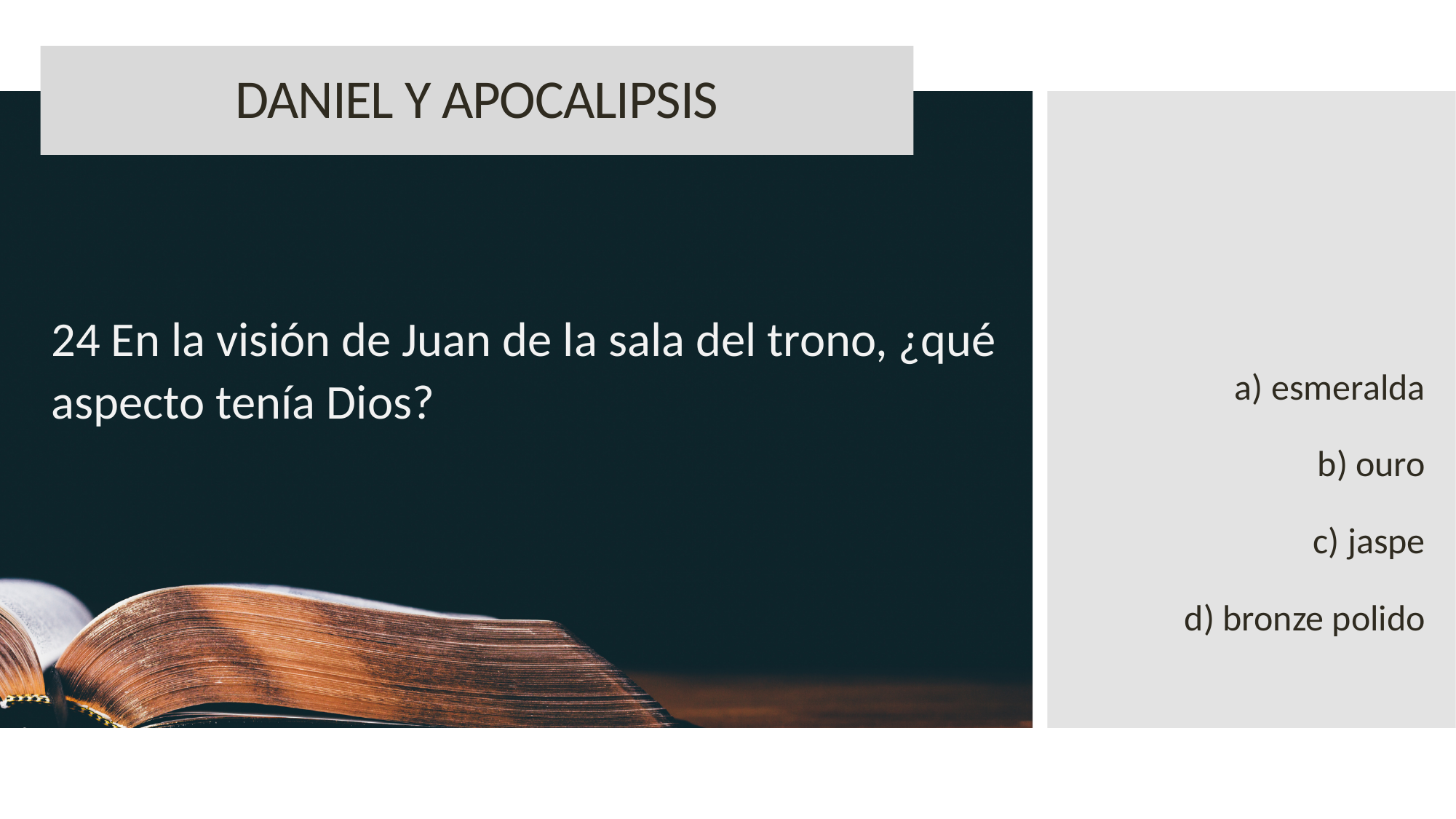

DANIEL Y APOCALIPSIS
24 En la visión de Juan de la sala del trono, ¿qué aspecto tenía Dios?
a) esmeralda
b) ouro
c) jaspe
d) bronze polido